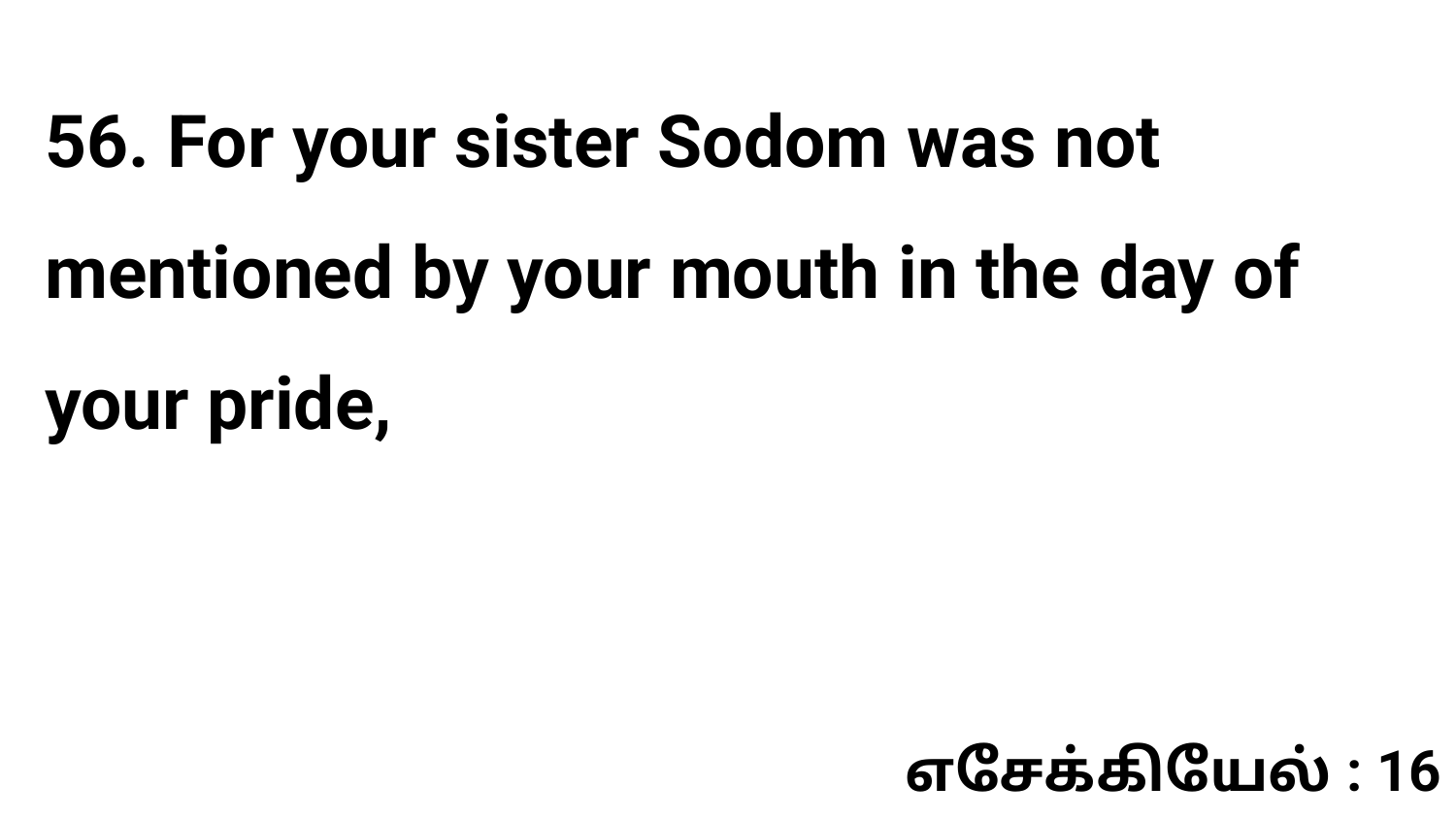

56. For your sister Sodom was not mentioned by your mouth in the day of your pride,
எசேக்கியேல் : 16